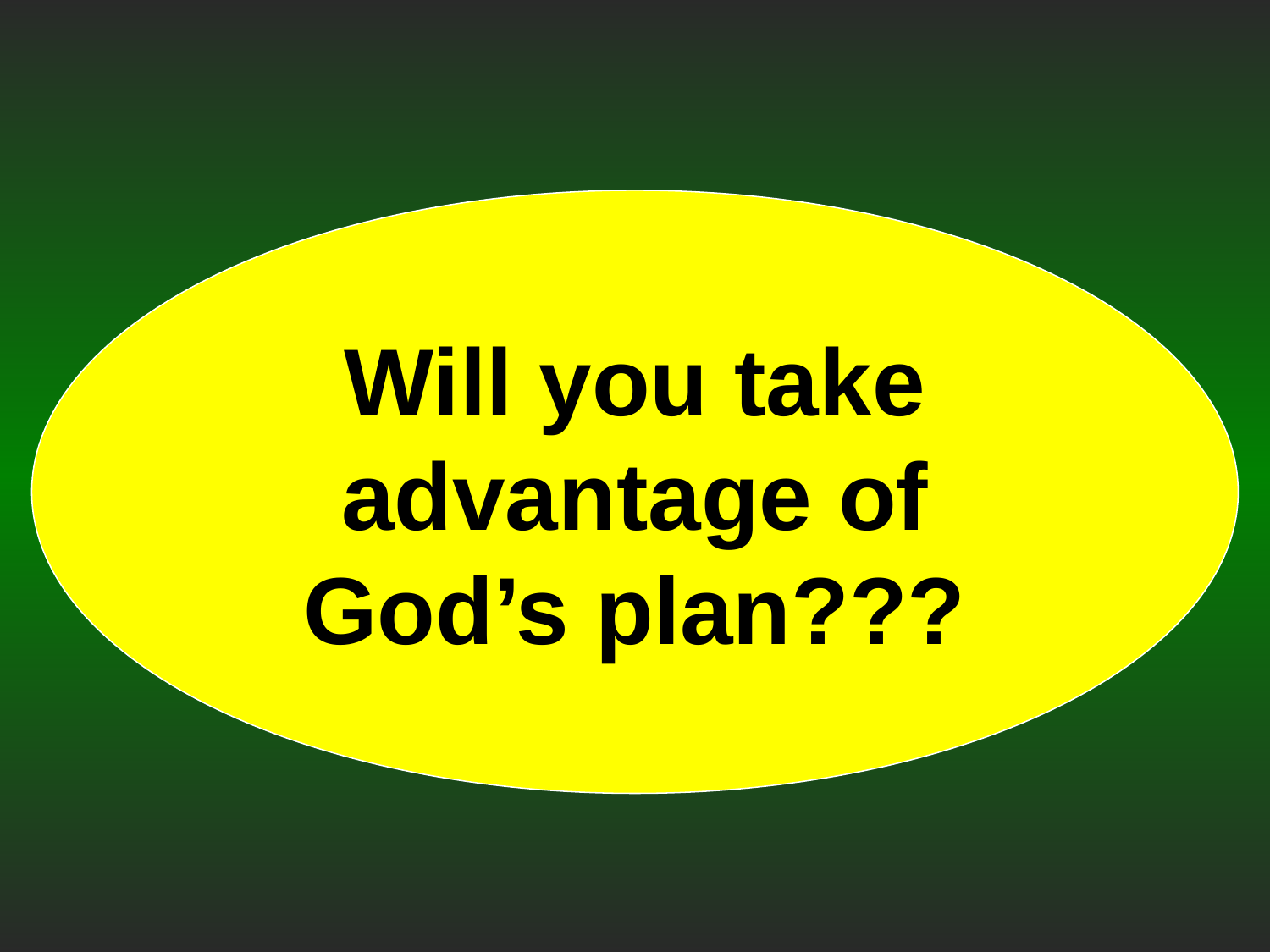

Will you take advantage of God’s plan???